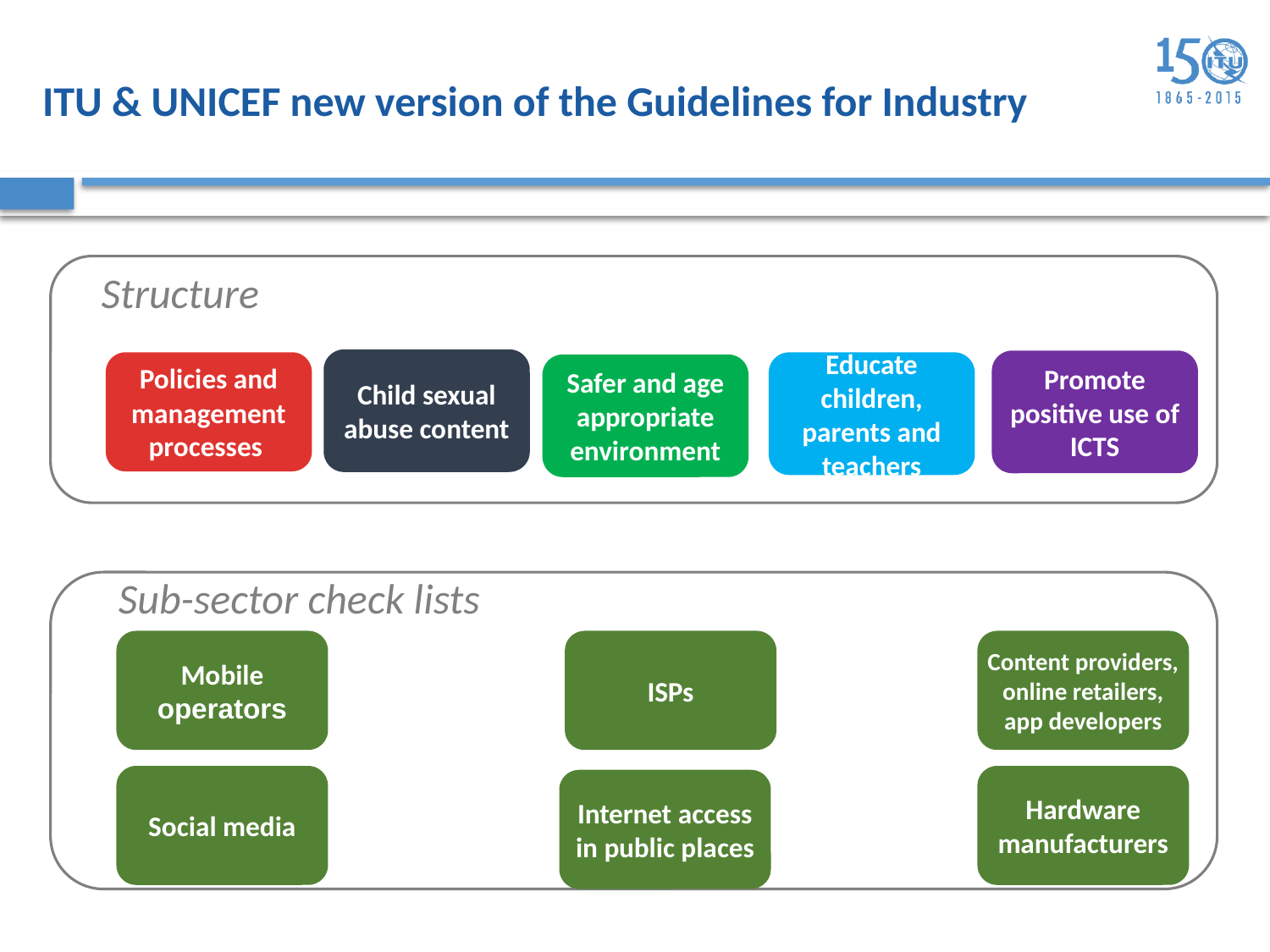

ITU & UNICEF new version of the Guidelines for Industry

Structure
Child sexual abuse content
Promote positive use of ICTS
Policies and management processes
Educate children, parents and teachers
Safer and age appropriate environment
Sub-sector check lists

Mobile
operators
Content providers, online retailers, app developers
ISPs
Hardware manufacturers
Social media
Internet access in public places